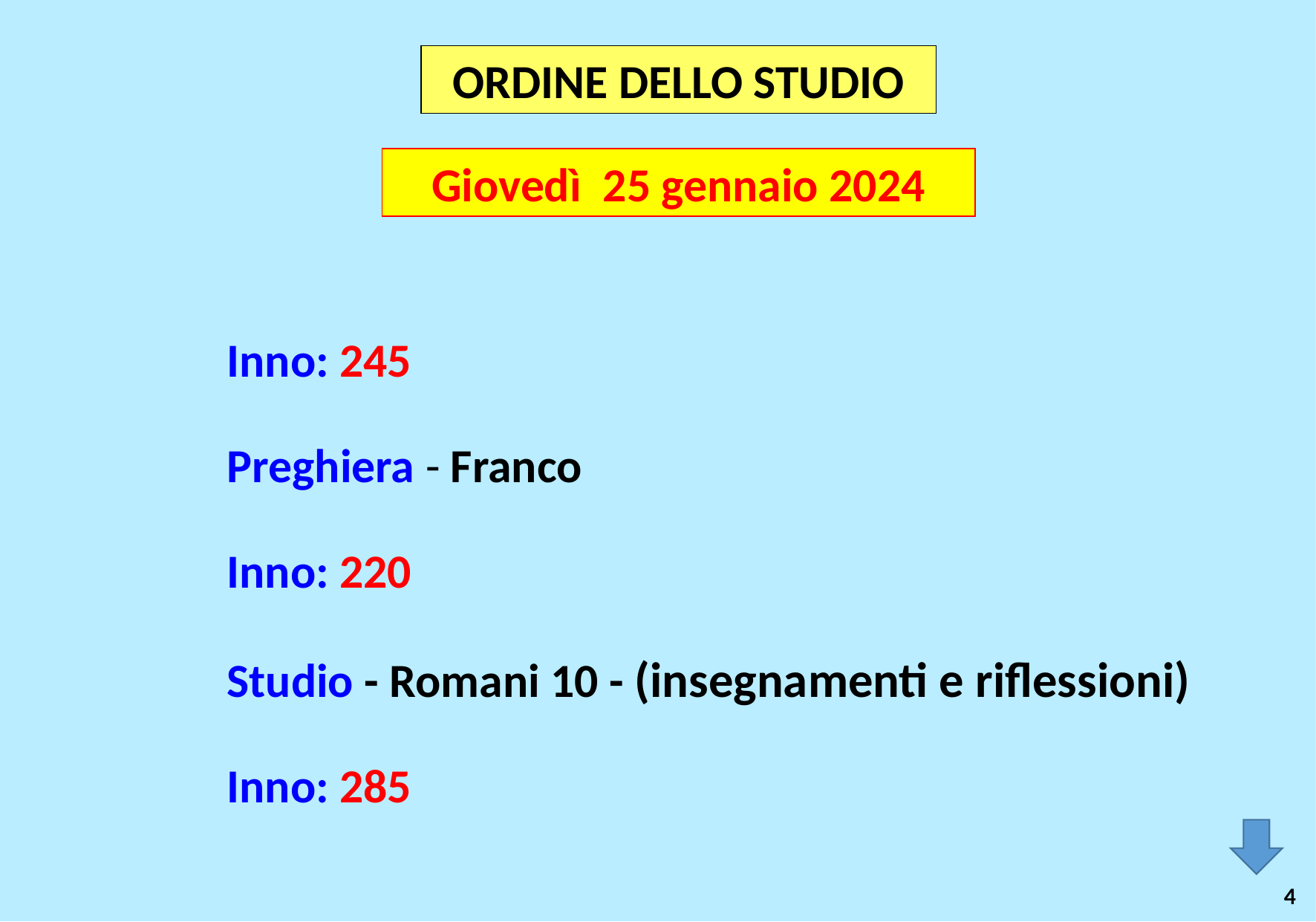

ORDINE DELLO STUDIO
Giovedì  25 gennaio 2024
Inno: 245
Preghiera - Franco
Inno: 220
Studio - Romani 10 - (insegnamenti e riflessioni)
Inno: 285

4